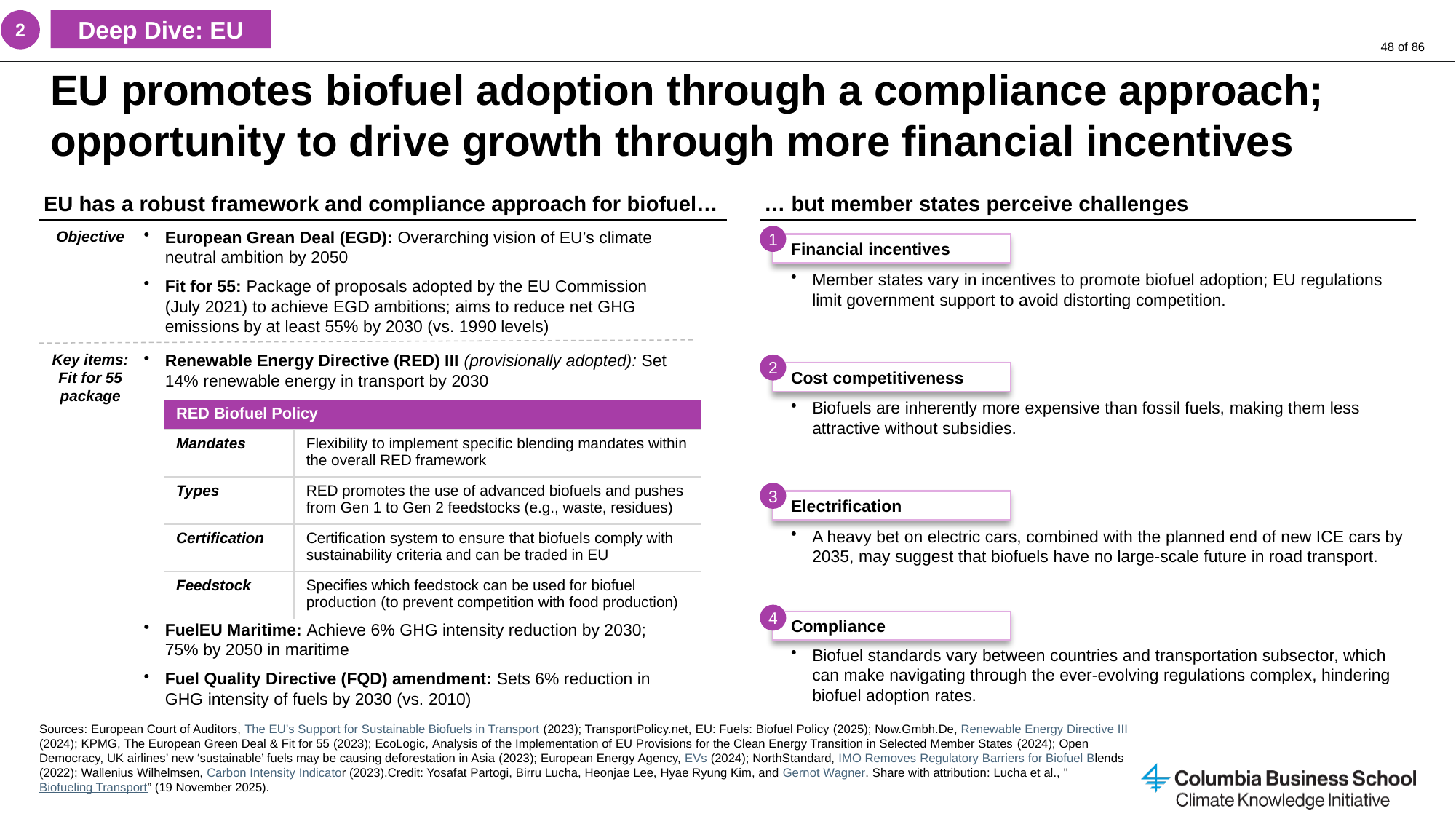

2
Deep Dive: EU
# EU promotes biofuel adoption through a compliance approach; opportunity to drive growth through more financial incentives
EU has a robust framework and compliance approach for biofuel…
… but member states perceive challenges
Objective
European Grean Deal (EGD): Overarching vision of EU’s climate neutral ambition by 2050
Fit for 55: Package of proposals adopted by the EU Commission (July 2021) to achieve EGD ambitions; aims to reduce net GHG emissions by at least 55% by 2030 (vs. 1990 levels)
1
   Financial incentives
Member states vary in incentives to promote biofuel adoption; EU regulations limit government support to avoid distorting competition.
Key items: Fit for 55 package

Renewable Energy Directive (RED) III (provisionally adopted): Set 14% renewable energy in transport by 2030

FuelEU Maritime: Achieve 6% GHG intensity reduction by 2030; 75% by 2050 in maritime
Fuel Quality Directive (FQD) amendment: Sets 6% reduction in GHG intensity of fuels by 2030 (vs. 2010)
2
   Cost competitiveness
Biofuels are inherently more expensive than fossil fuels, making them less attractive without subsidies.
| RED Biofuel Policy |  |
| --- | --- |
| Mandates | Flexibility to implement specific blending mandates within the overall RED framework |
| Types | RED promotes the use of advanced biofuels and pushes from Gen 1 to Gen 2 feedstocks (e.g., waste, residues) |
| Certification | Certification system to ensure that biofuels comply with sustainability criteria and can be traded in EU |
| Feedstock | Specifies which feedstock can be used for biofuel production (to prevent competition with food production) |
3
   Electrification
A heavy bet on electric cars, combined with the planned end of new ICE cars by 2035, may suggest that biofuels have no large-scale future in road transport.
4
   Compliance
Biofuel standards vary between countries and transportation subsector, which can make navigating through the ever-evolving regulations complex, hindering biofuel adoption rates.
Sources: European Court of Auditors, The EU’s Support for Sustainable Biofuels in Transport (2023); TransportPolicy.net, EU: Fuels: Biofuel Policy (2025); Now.Gmbh.De, Renewable Energy Directive III (2024); KPMG, The European Green Deal & Fit for 55 (2023); EcoLogic, Analysis of the Implementation of EU Provisions for the Clean Energy Transition in Selected Member States (2024); Open Democracy, UK airlines’ new ‘sustainable’ fuels may be causing deforestation in Asia (2023); European Energy Agency, EVs (2024); NorthStandard, IMO Removes Regulatory Barriers for Biofuel Blends (2022); Wallenius Wilhelmsen, Carbon Intensity Indicator (2023).
Credit: Yosafat Partogi, Birru Lucha, Heonjae Lee, Hyae Ryung Kim, and Gernot Wagner. Share with attribution: Lucha et al., "Biofueling Transport” (19 November 2025).